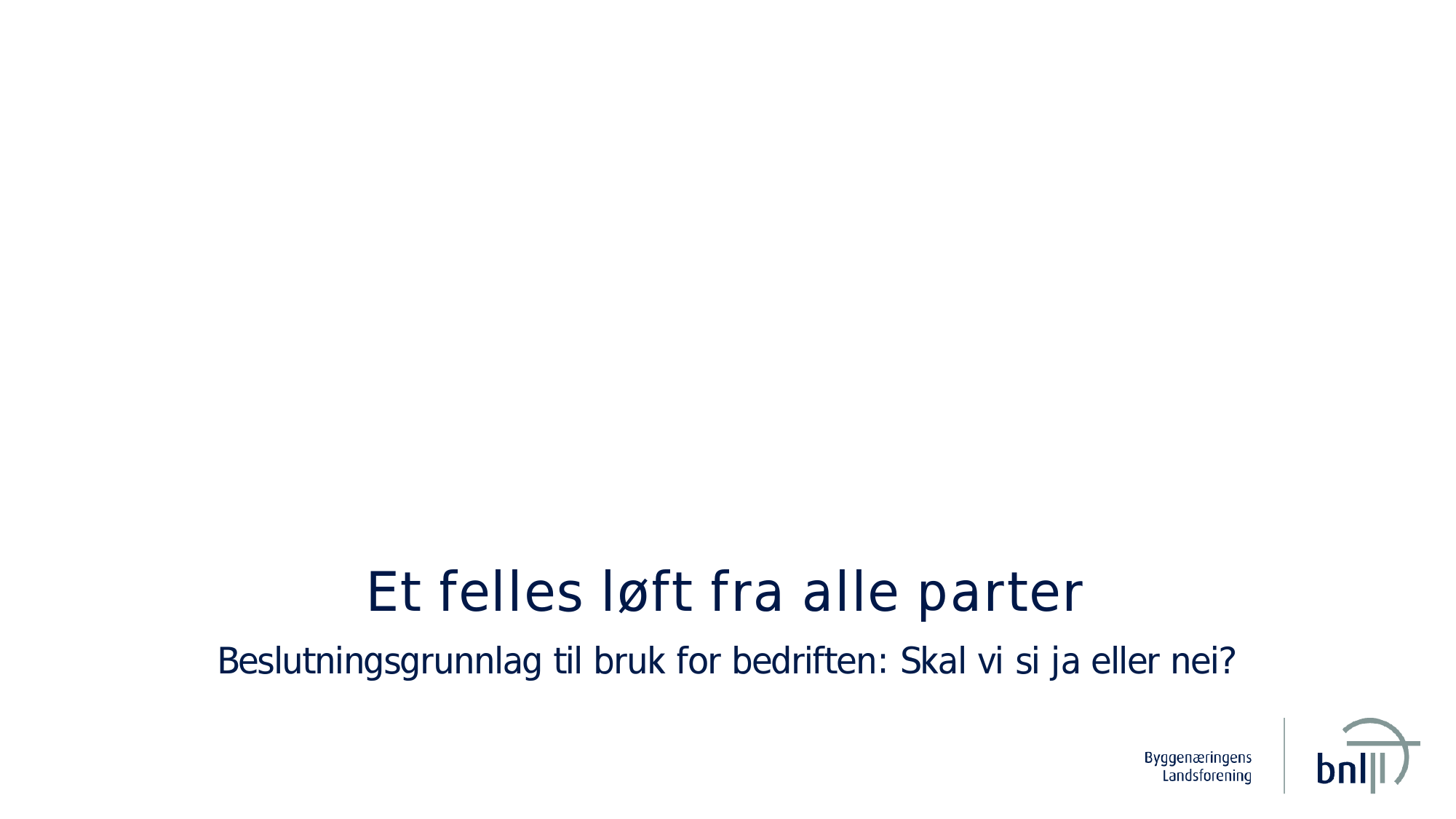

# Et felles løft fra alle parter
Beslutningsgrunnlag til bruk for bedriften: Skal vi si ja eller nei?